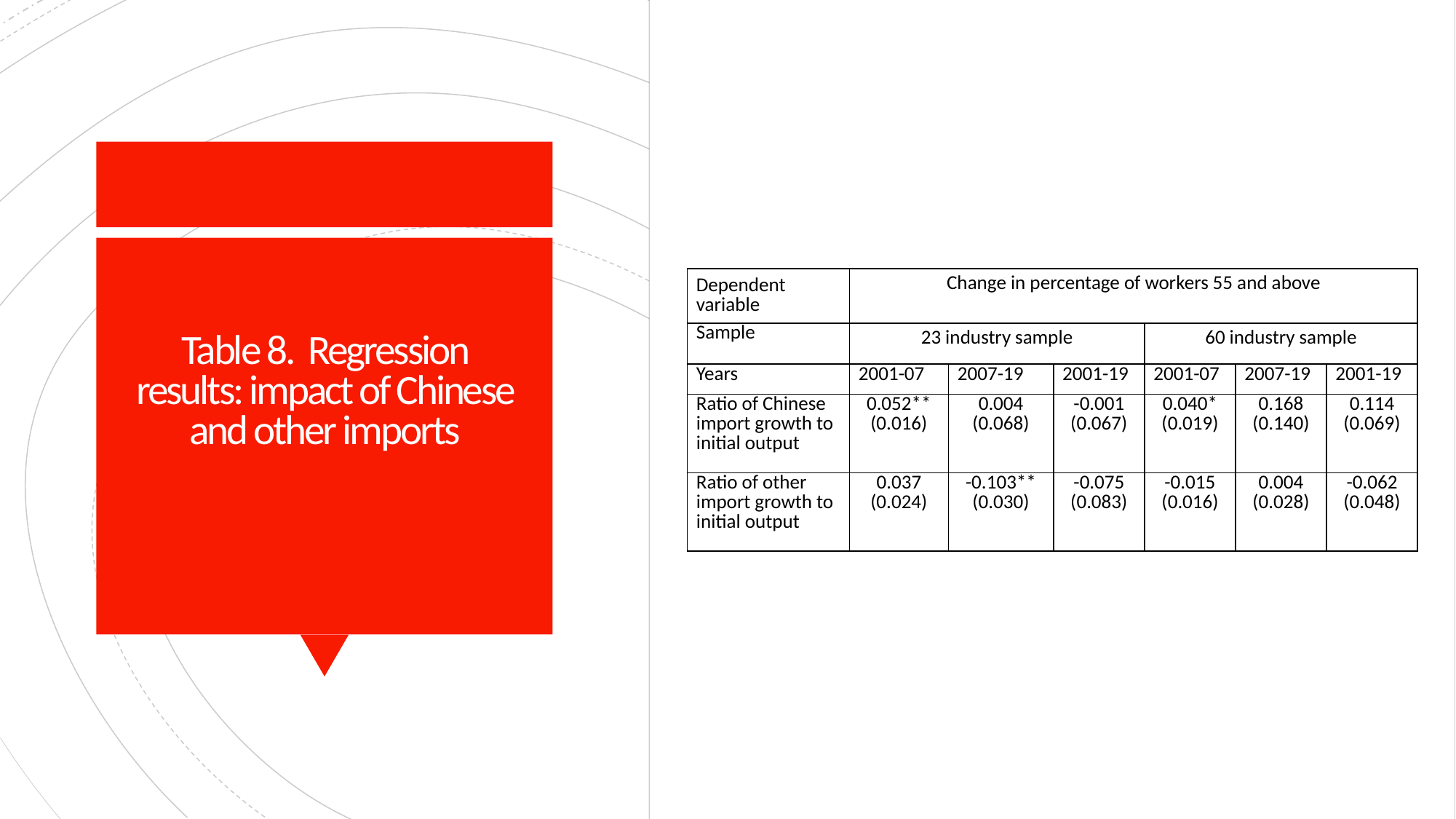

Table 8.  Regression results: impact of Chinese and other imports

| Dependent variable | Change in percentage of workers 55 and above |  |  |  |  |  |
| --- | --- | --- | --- | --- | --- | --- |
| Sample | 23 industry sample |  |  | 60 industry sample |  |  |
| Years | 2001-07 | 2007-19 | 2001-19 | 2001-07 | 2007-19 | 2001-19 |
| Ratio of Chinese import growth to initial output | 0.052\*\* (0.016) | 0.004 (0.068) | -0.001 (0.067) | 0.040\* (0.019) | 0.168 (0.140) | 0.114 (0.069) |
| Ratio of other import growth to initial output | 0.037 (0.024) | -0.103\*\* (0.030) | -0.075 (0.083) | -0.015 (0.016) | 0.004 (0.028) | -0.062 (0.048) |